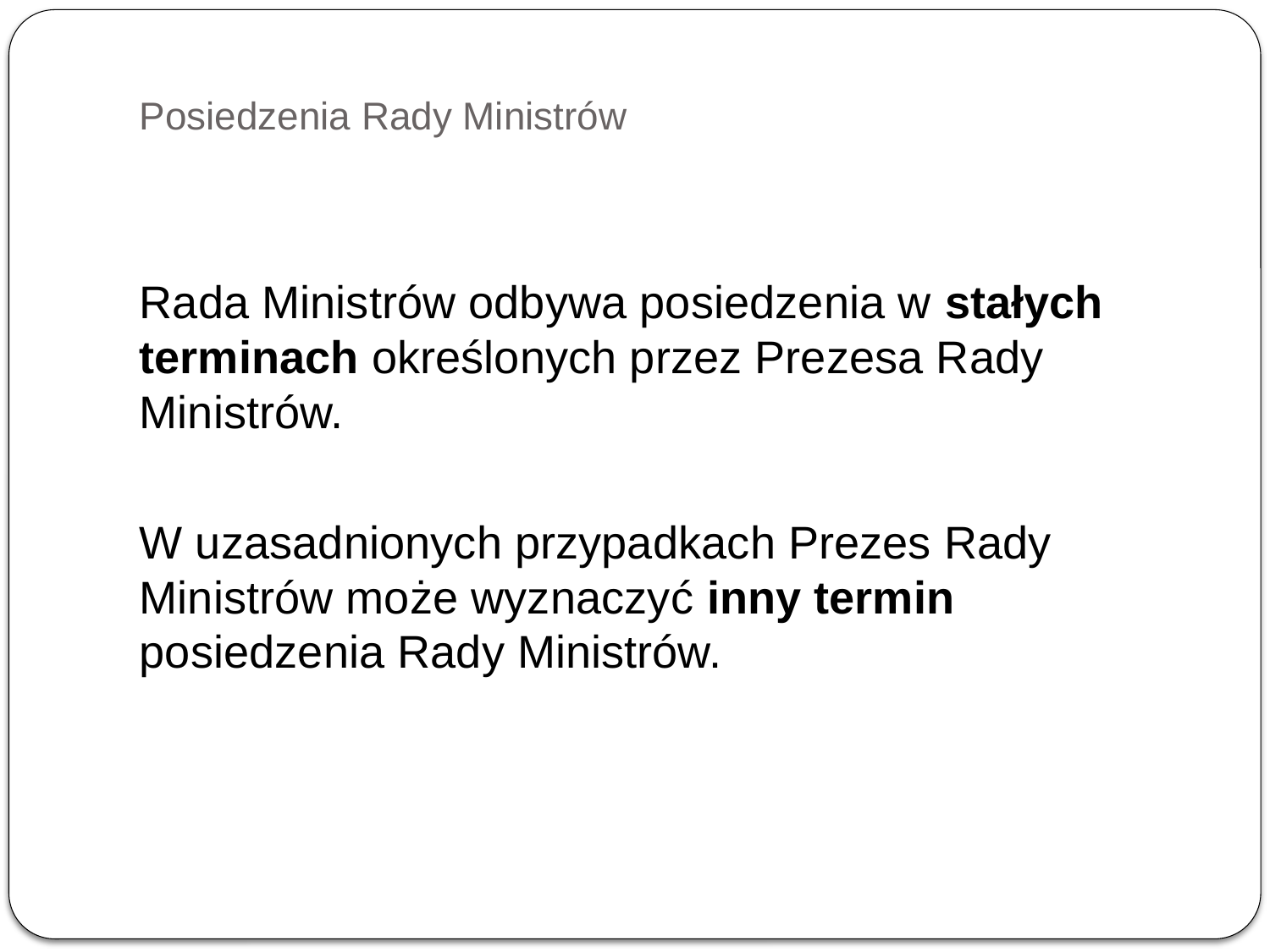

# Posiedzenia Rady Ministrów

Rada Ministrów odbywa posiedzenia w stałych terminach określonych przez Prezesa Rady Ministrów.

W uzasadnionych przypadkach Prezes Rady Ministrów może wyznaczyć inny termin posiedzenia Rady Ministrów.